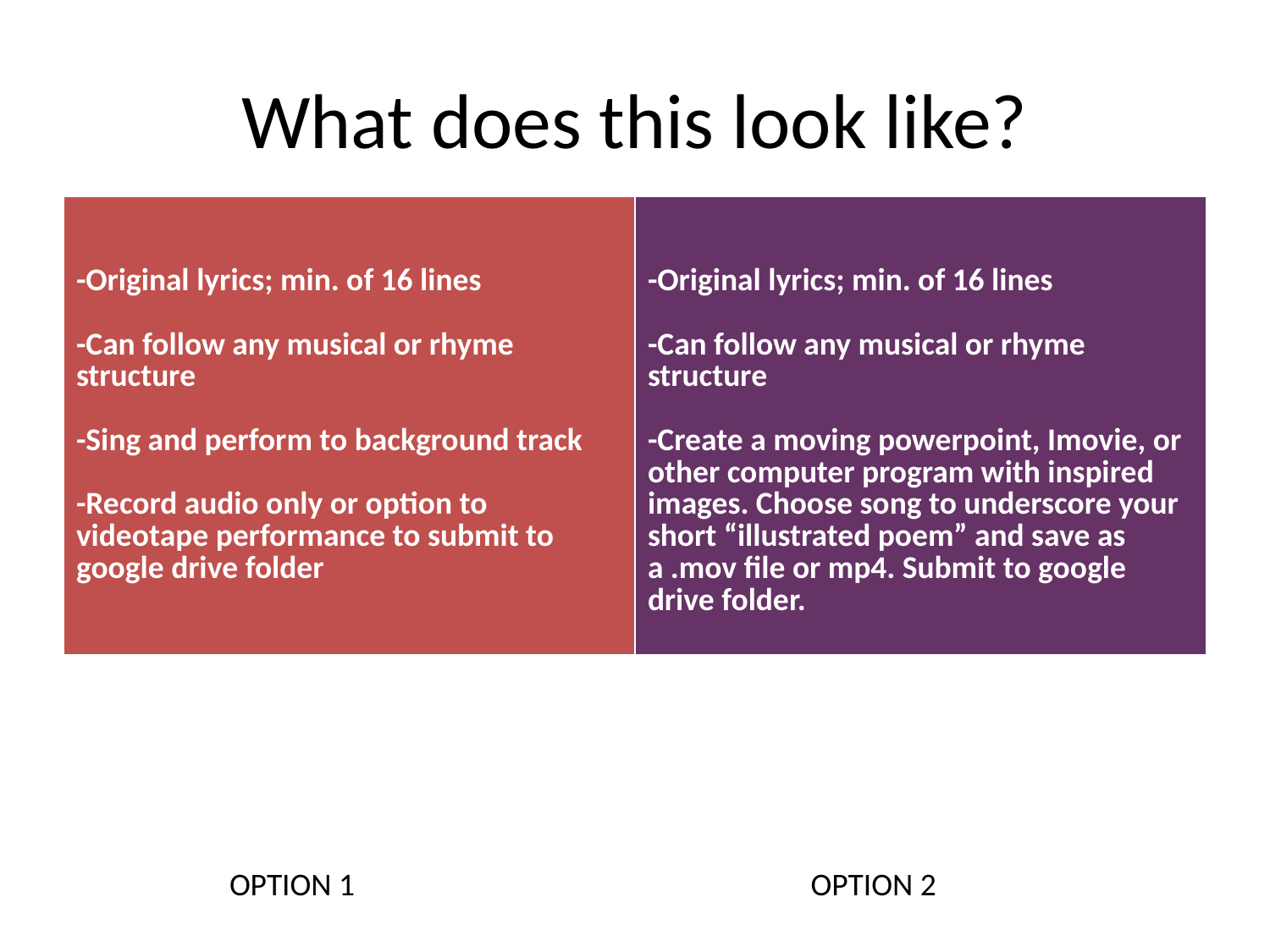

# What does this look like?
| -Original lyrics; min. of 16 lines -Can follow any musical or rhyme structure -Sing and perform to background track -Record audio only or option to videotape performance to submit to google drive folder | -Original lyrics; min. of 16 lines -Can follow any musical or rhyme structure -Create a moving powerpoint, Imovie, or other computer program with inspired images. Choose song to underscore your short “illustrated poem” and save as a .mov file or mp4. Submit to google drive folder. |
| --- | --- |
OPTION 1
OPTION 2